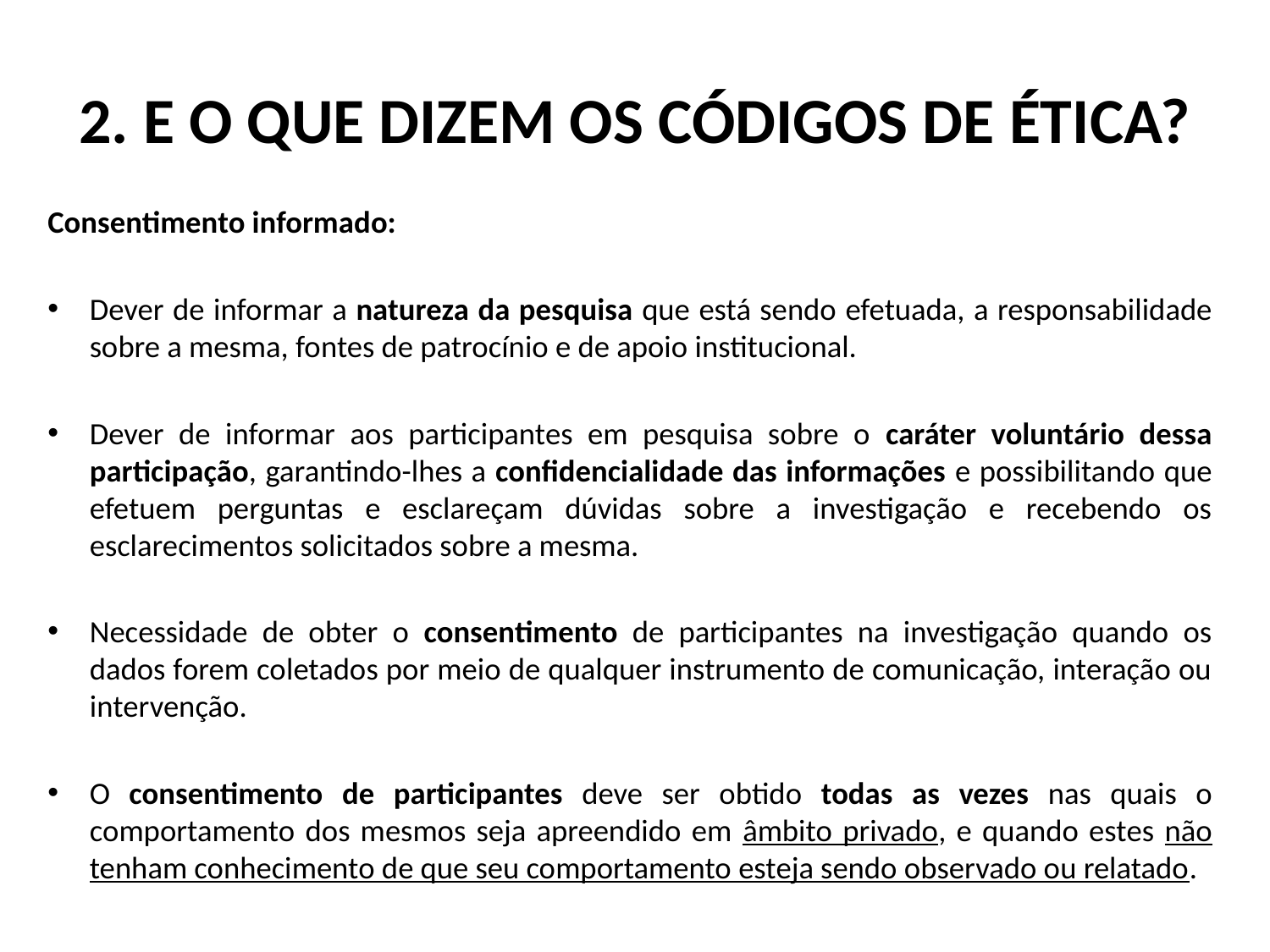

# 2. E o que dizem os códigos de ética?
Consentimento informado:

Dever de informar a natureza da pesquisa que está sendo efetuada, a responsabilidade sobre a mesma, fontes de patrocínio e de apoio institucional.

Dever de informar aos participantes em pesquisa sobre o caráter voluntário dessa participação, garantindo-lhes a confidencialidade das informações e possibilitando que efetuem perguntas e esclareçam dúvidas sobre a investigação e recebendo os esclarecimentos solicitados sobre a mesma.

Necessidade de obter o consentimento de participantes na investigação quando os dados forem coletados por meio de qualquer instrumento de comunicação, interação ou intervenção.

O consentimento de participantes deve ser obtido todas as vezes nas quais o comportamento dos mesmos seja apreendido em âmbito privado, e quando estes não tenham conhecimento de que seu comportamento esteja sendo observado ou relatado.